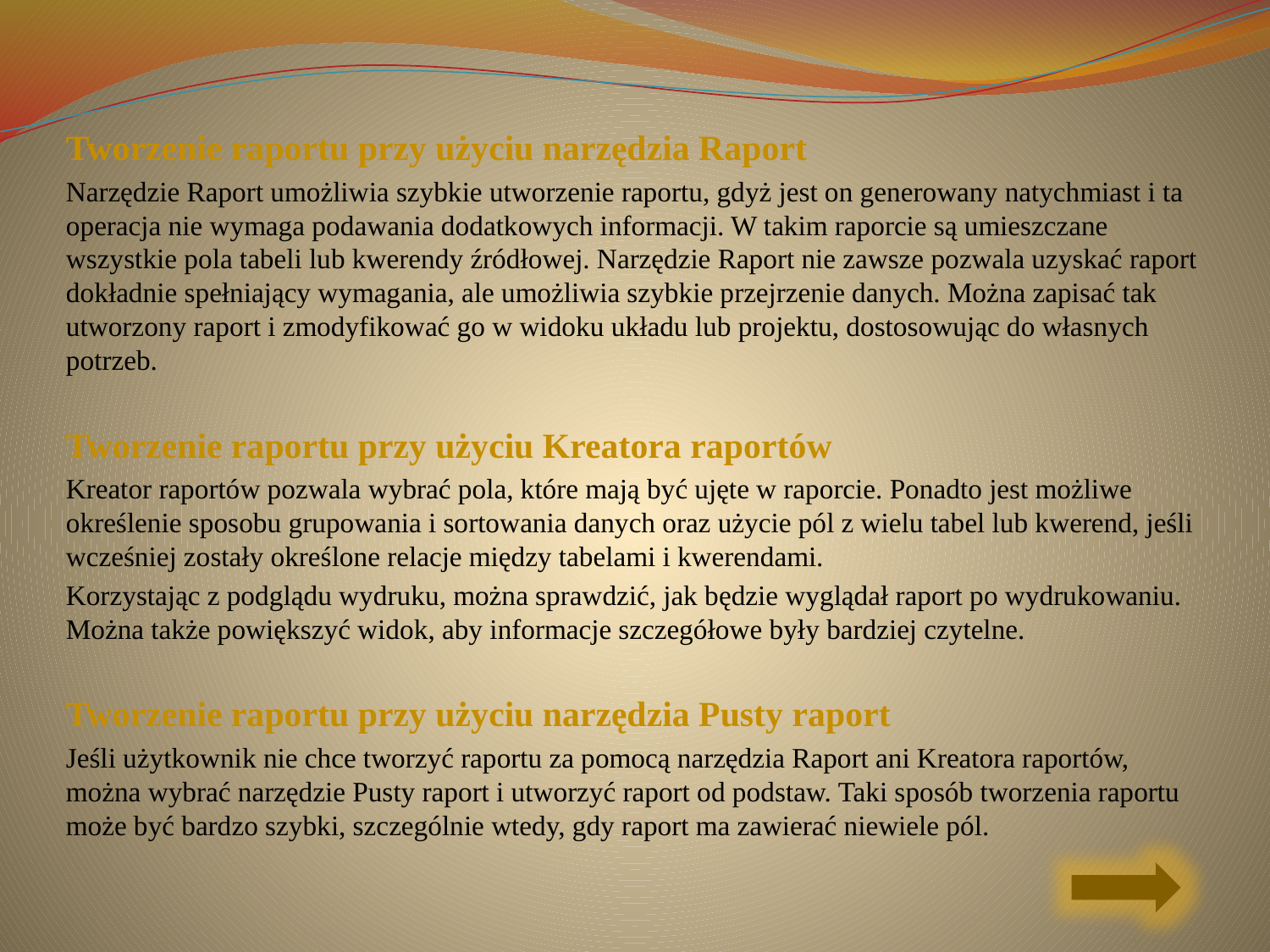

Tworzenie raportu przy użyciu narzędzia Raport
Narzędzie Raport umożliwia szybkie utworzenie raportu, gdyż jest on generowany natychmiast i ta operacja nie wymaga podawania dodatkowych informacji. W takim raporcie są umieszczane wszystkie pola tabeli lub kwerendy źródłowej. Narzędzie Raport nie zawsze pozwala uzyskać raport dokładnie spełniający wymagania, ale umożliwia szybkie przejrzenie danych. Można zapisać tak utworzony raport i zmodyfikować go w widoku układu lub projektu, dostosowując do własnych potrzeb.

Tworzenie raportu przy użyciu Kreatora raportów
Kreator raportów pozwala wybrać pola, które mają być ujęte w raporcie. Ponadto jest możliwe określenie sposobu grupowania i sortowania danych oraz użycie pól z wielu tabel lub kwerend, jeśli wcześniej zostały określone relacje między tabelami i kwerendami.
Korzystając z podglądu wydruku, można sprawdzić, jak będzie wyglądał raport po wydrukowaniu. Można także powiększyć widok, aby informacje szczegółowe były bardziej czytelne.

Tworzenie raportu przy użyciu narzędzia Pusty raport
Jeśli użytkownik nie chce tworzyć raportu za pomocą narzędzia Raport ani Kreatora raportów, można wybrać narzędzie Pusty raport i utworzyć raport od podstaw. Taki sposób tworzenia raportu może być bardzo szybki, szczególnie wtedy, gdy raport ma zawierać niewiele pól.